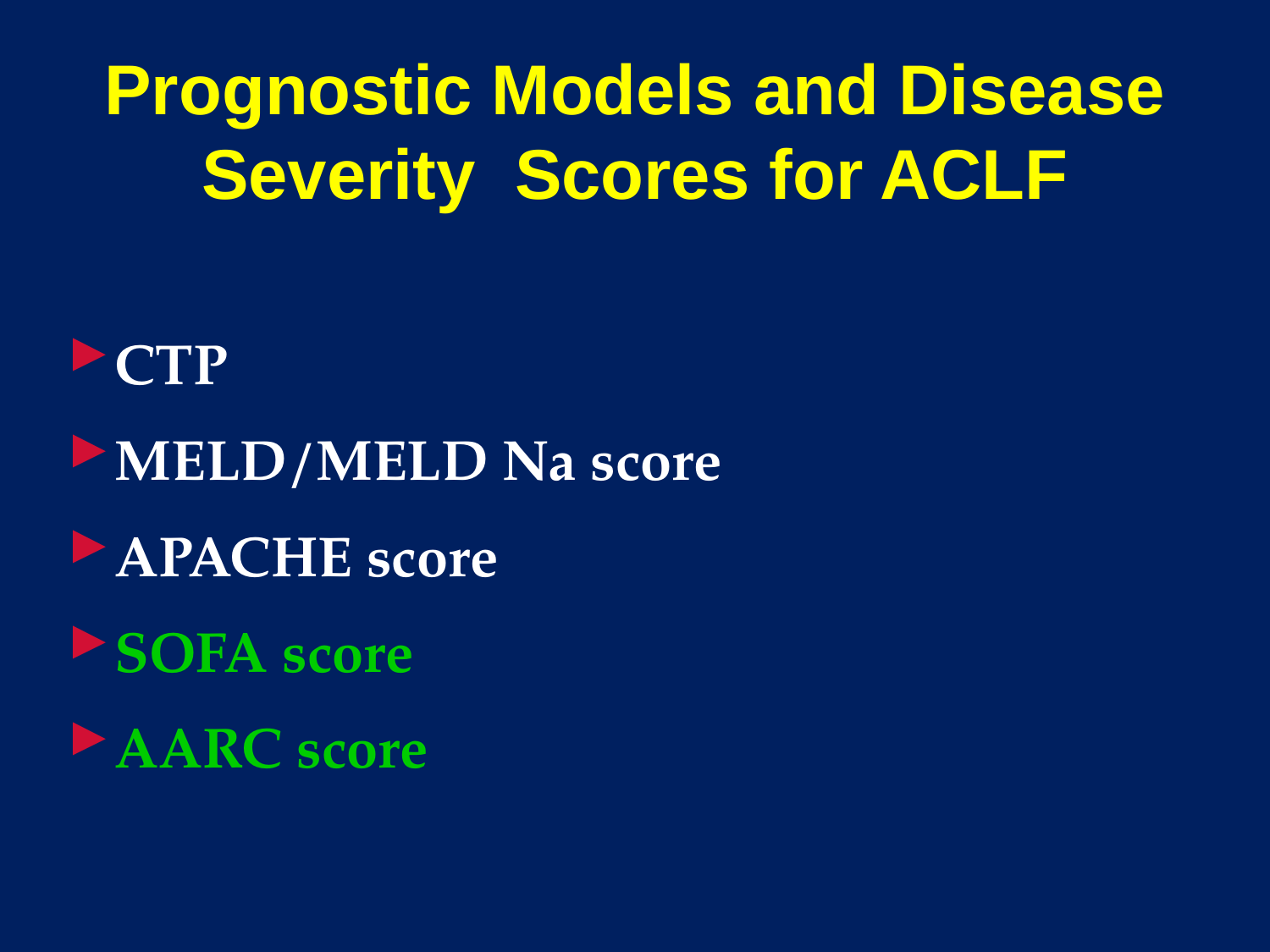

Prognostic Models and Disease Severity  Scores for ACLF

CTP
MELD/MELD Na score
APACHE score
SOFA score
AARC score